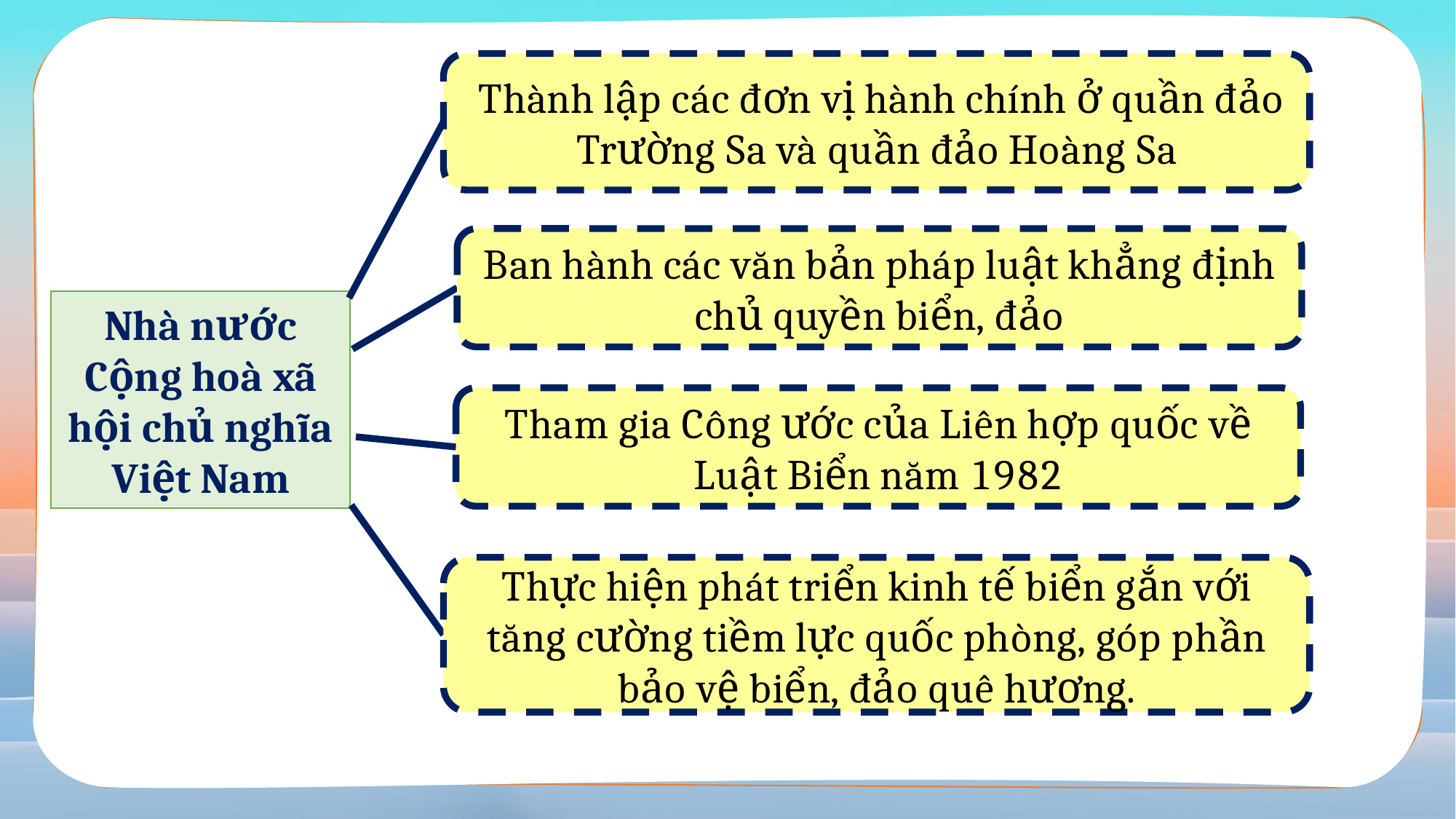

\
 Thành lập các đơn vị hành chính ở quần đảo Trường Sa và quần đảo Hoàng Sa
Ban hành các văn bản pháp luật khẳng định chủ quyền biển, đảo
Nhà nước Cộng hoà xã hội chủ nghĩa Việt Nam
Tham gia Công ước của Liên hợp quốc về Luật Biển năm 1982
Thực hiện phát triển kinh tế biển gắn với tăng cường tiềm lực quốc phòng, góp phần bảo vệ biển, đảo quê hương.